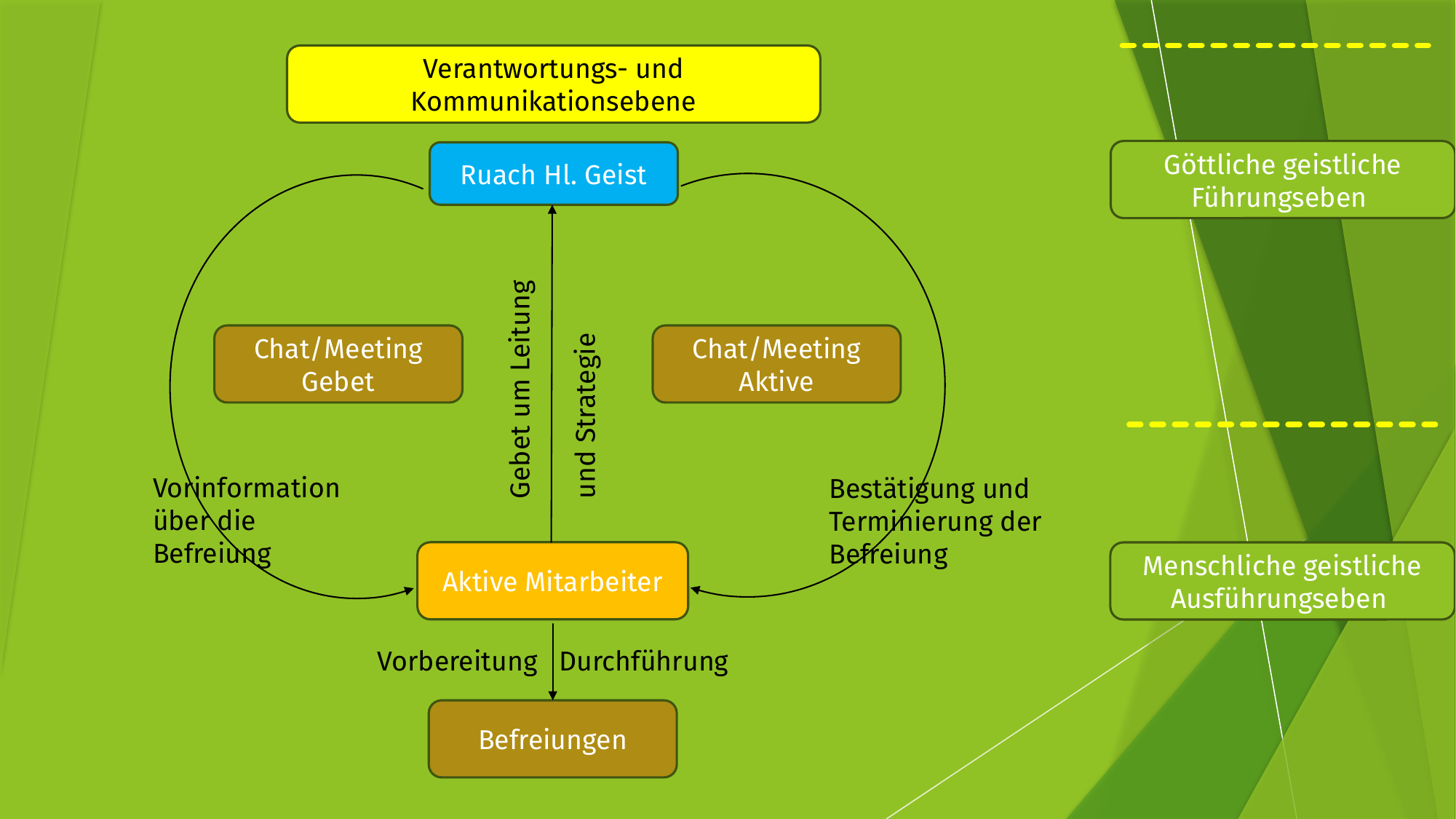

Verantwortungs- und Kommunikationsebene
Göttliche geistliche Führungseben
Ruach Hl. Geist

Gebet um Leitung

und Strategie
Chat/Meeting Gebet
Chat/Meeting Aktive
Vorinformation über die Befreiung
Bestätigung und Terminierung der Befreiung
Aktive Mitarbeiter
Menschliche geistliche Ausführungseben
Vorbereitung   Durchführung
Befreiungen